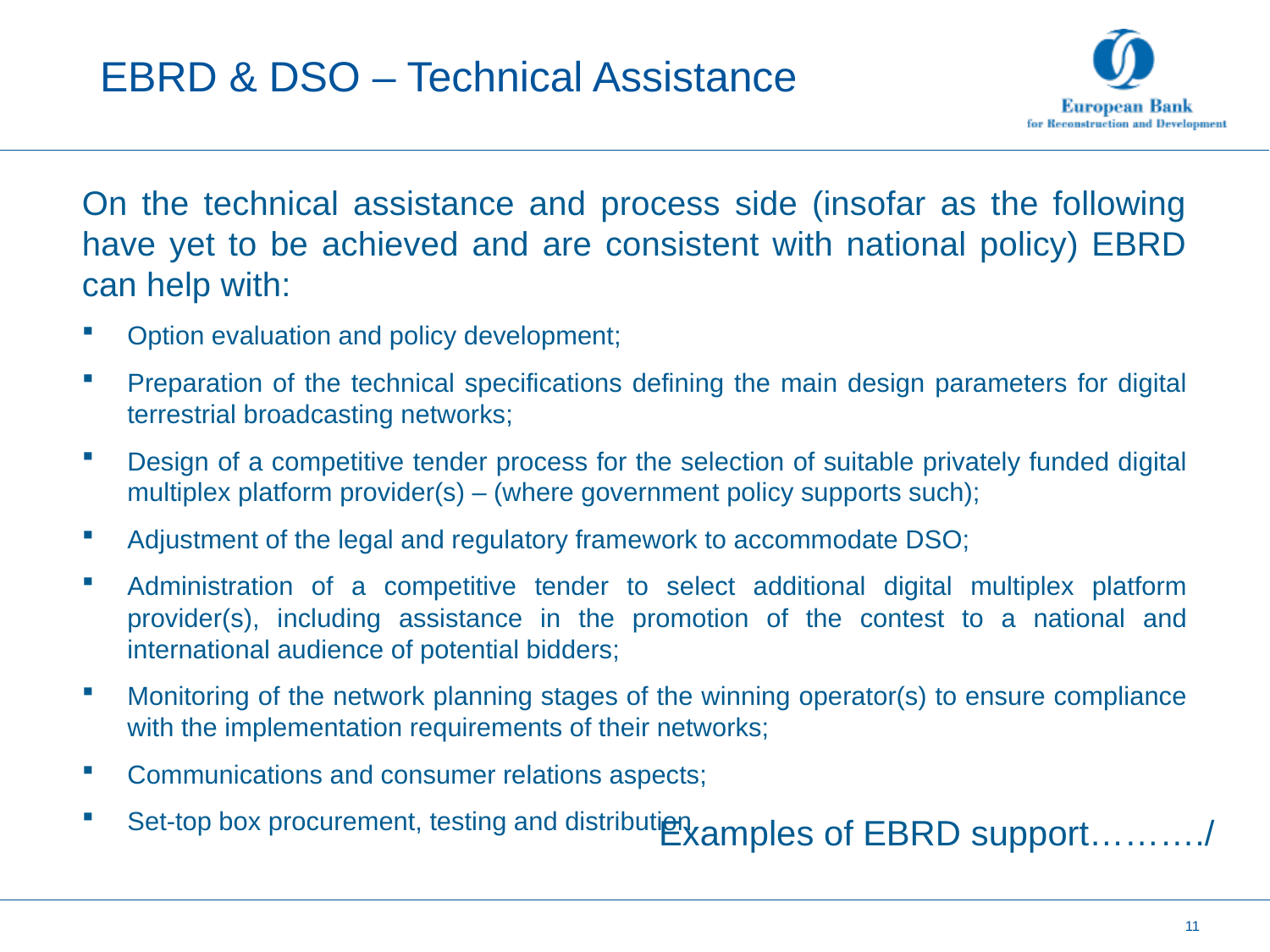

# EBRD & DSO – Technical Assistance
On the technical assistance and process side (insofar as the following have yet to be achieved and are consistent with national policy) EBRD can help with:
Option evaluation and policy development;
Preparation of the technical specifications defining the main design parameters for digital terrestrial broadcasting networks;
Design of a competitive tender process for the selection of suitable privately funded digital multiplex platform provider(s) – (where government policy supports such);
Adjustment of the legal and regulatory framework to accommodate DSO;
Administration of a competitive tender to select additional digital multiplex platform provider(s), including assistance in the promotion of the contest to a national and international audience of potential bidders;
Monitoring of the network planning stages of the winning operator(s) to ensure compliance with the implementation requirements of their networks;
Communications and consumer relations aspects;
Set-top box procurement, testing and distribution.

Examples of EBRD support………./
11